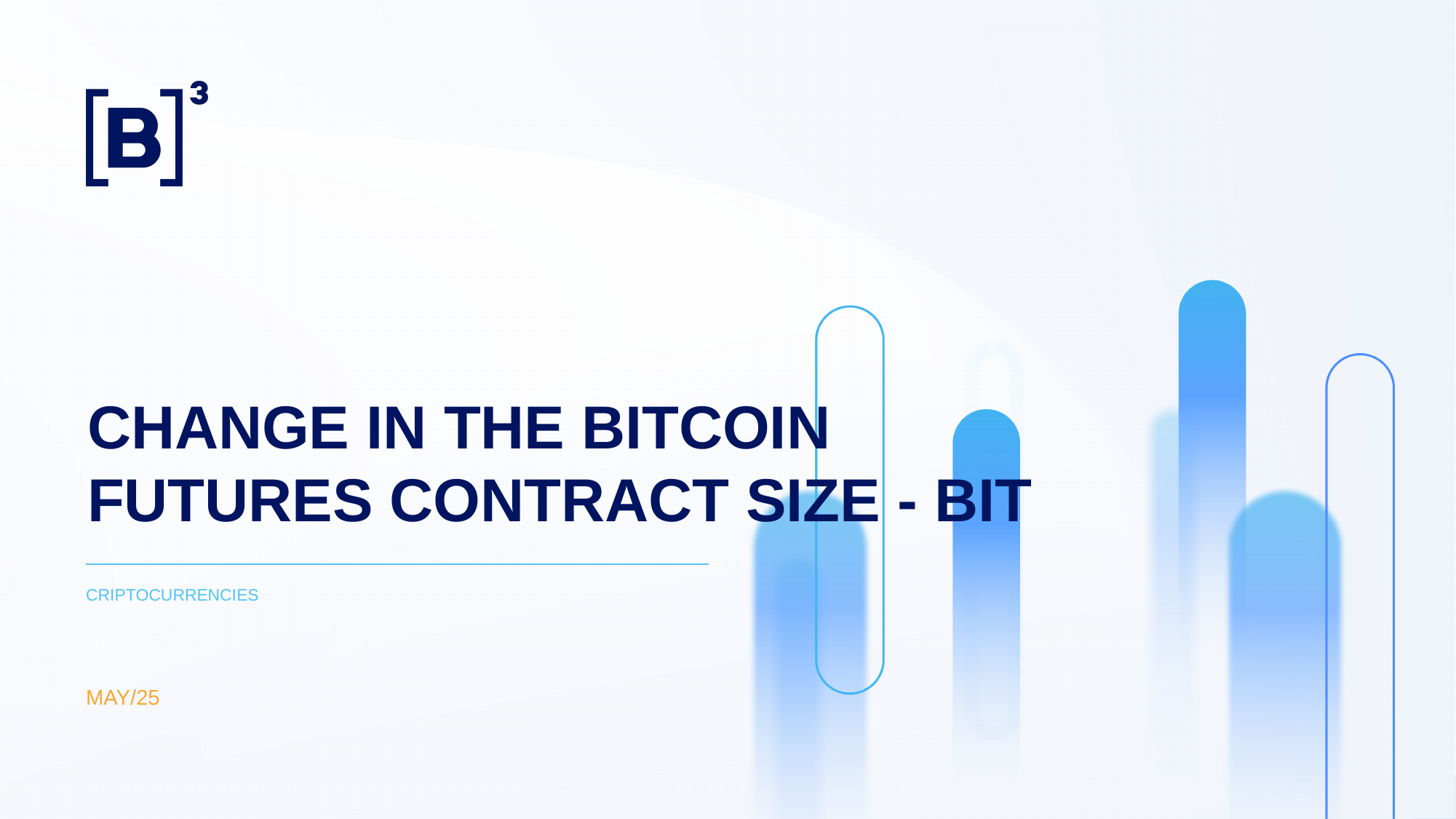

CHANGE IN THE BITCOIN FUTURES CONTRACT SIZE - BIT
CRIPTOCURRENCIES

MAY/25